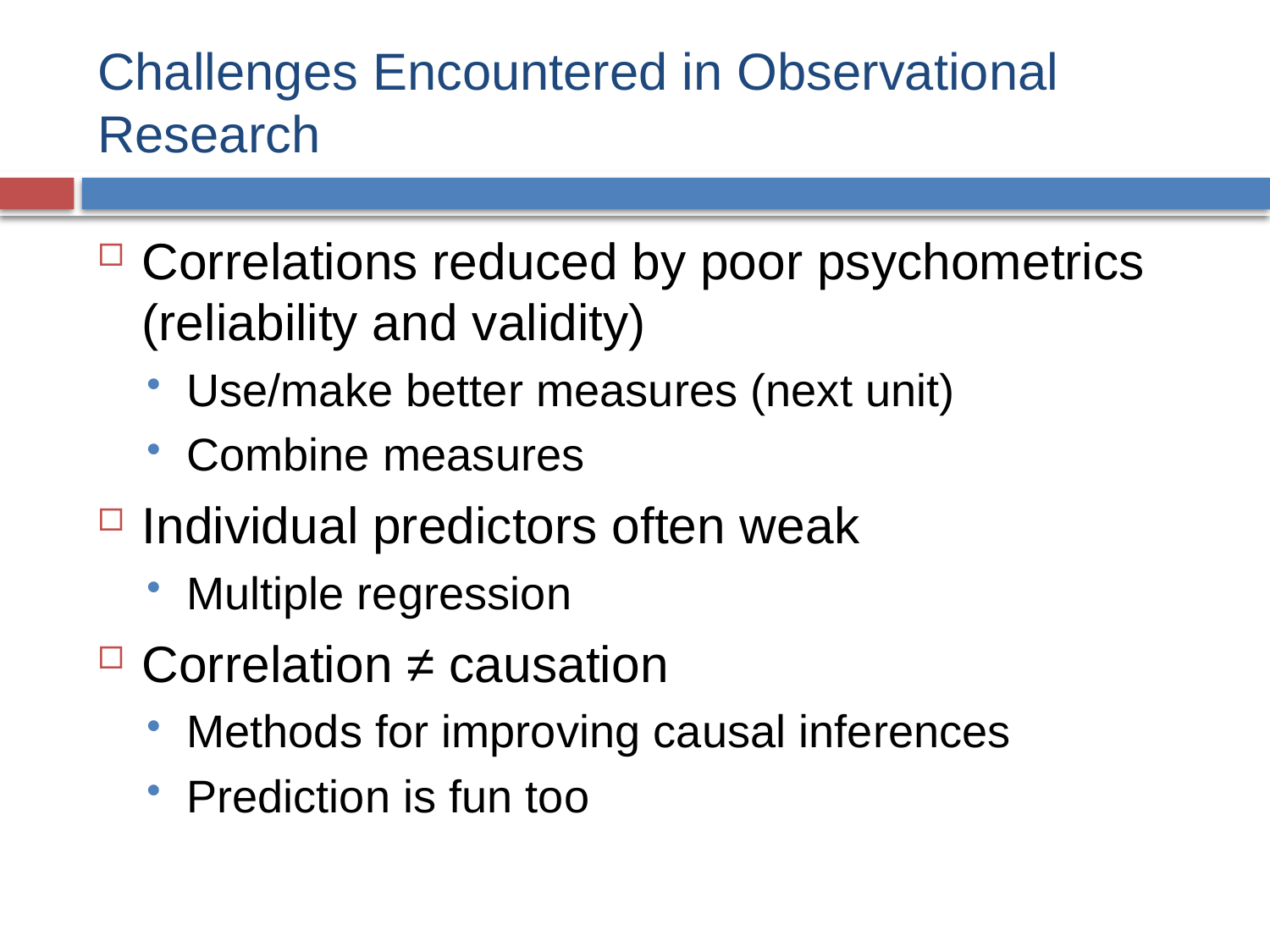

# Challenges Encountered in Observational Research
Correlations reduced by poor psychometrics (reliability and validity)
Use/make better measures (next unit)
Combine measures
Individual predictors often weak
Multiple regression
Correlation ≠ causation
Methods for improving causal inferences
Prediction is fun too